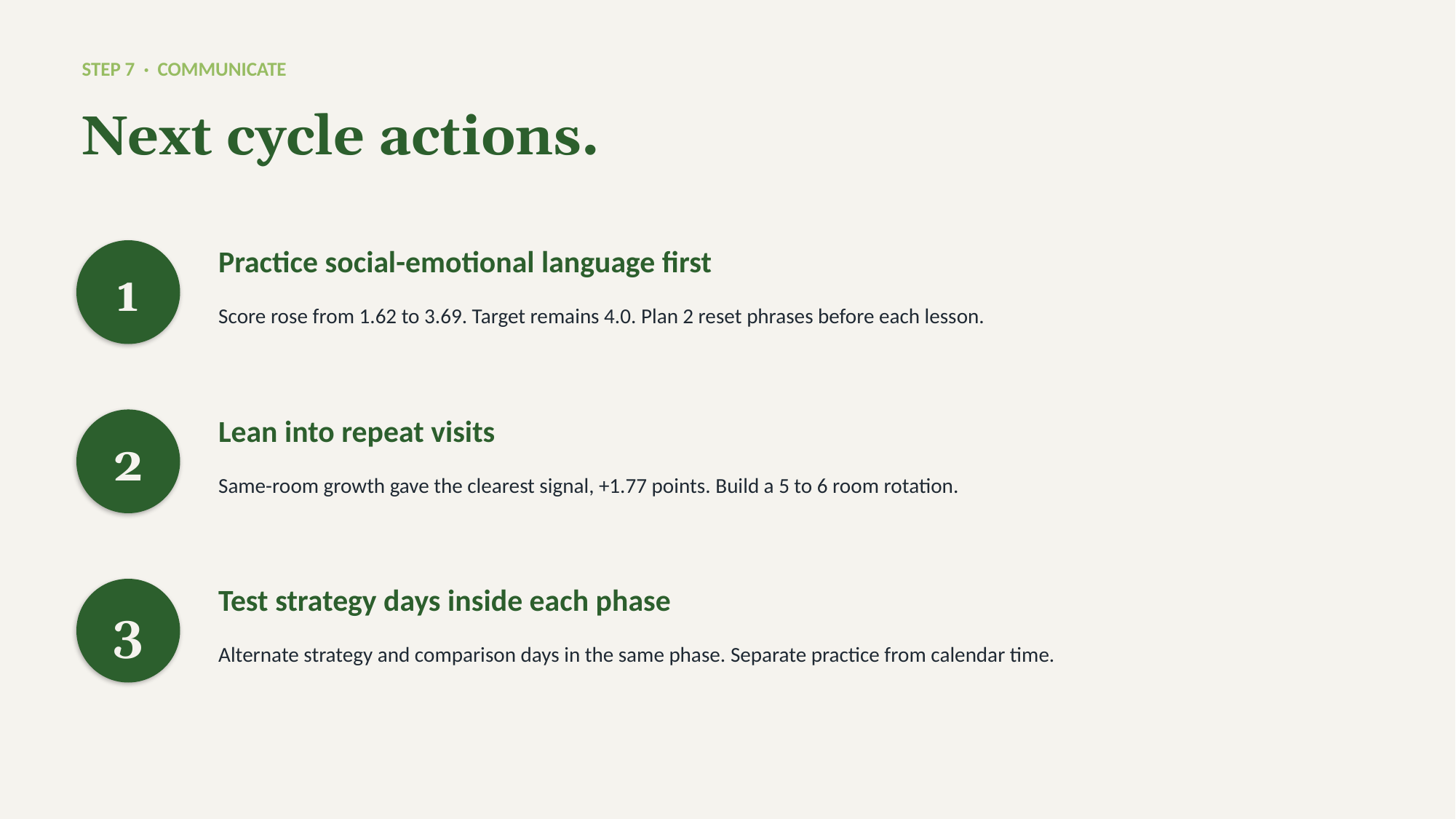

STEP 7  ·  COMMUNICATE
Next cycle actions.

1
Practice social-emotional language first
Score rose from 1.62 to 3.69. Target remains 4.0. Plan 2 reset phrases before each lesson.

2
Lean into repeat visits
Same-room growth gave the clearest signal, +1.77 points. Build a 5 to 6 room rotation.

3
Test strategy days inside each phase
Alternate strategy and comparison days in the same phase. Separate practice from calendar time.